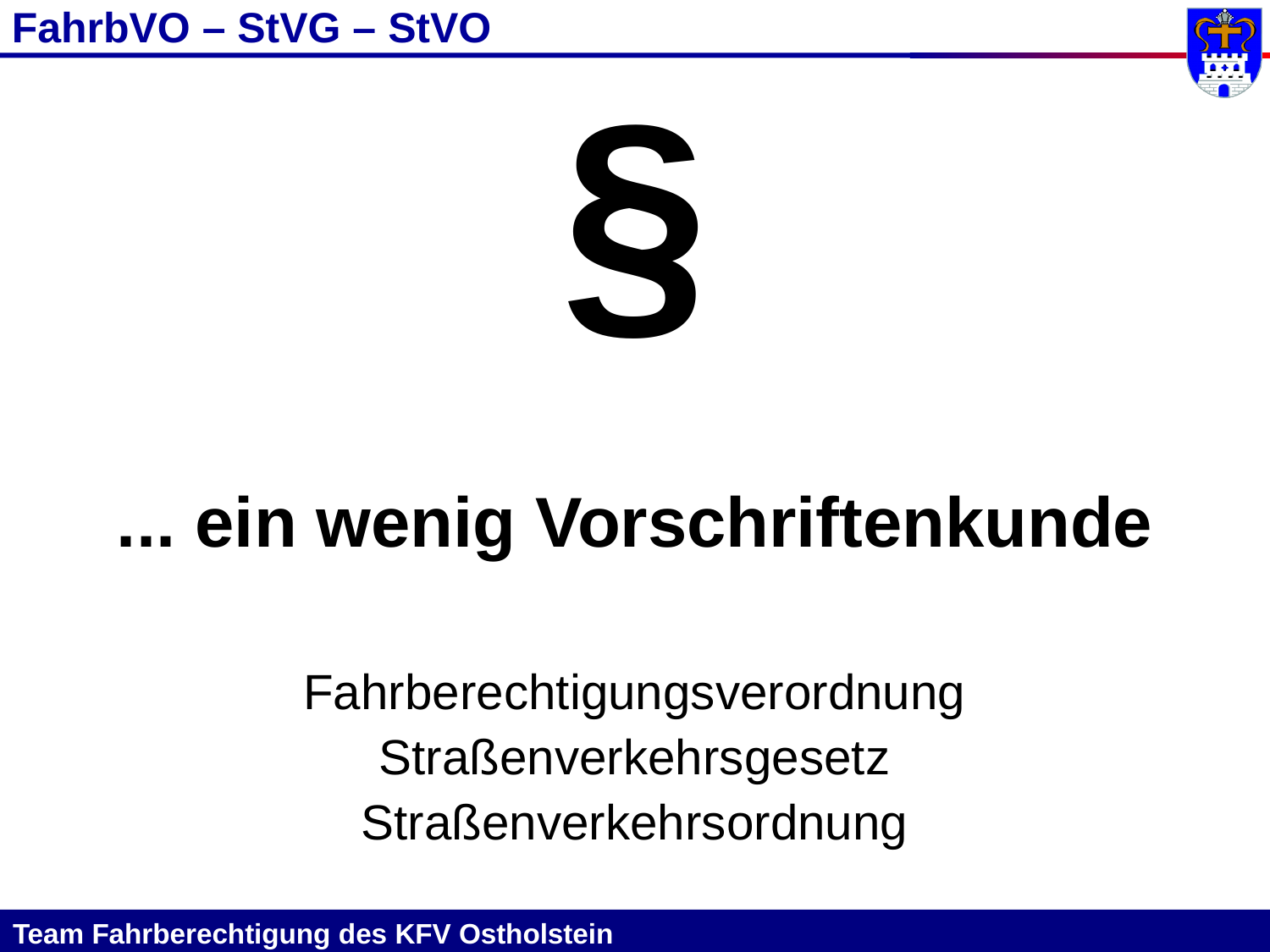

FahrbVO – StVG – StVO

§

... ein wenig Vorschriftenkunde
Fahrberechtigungsverordnung
 Straßenverkehrsgesetz
Straßenverkehrsordnung
Team Fahrberechtigung des KFV Ostholstein											      											  2